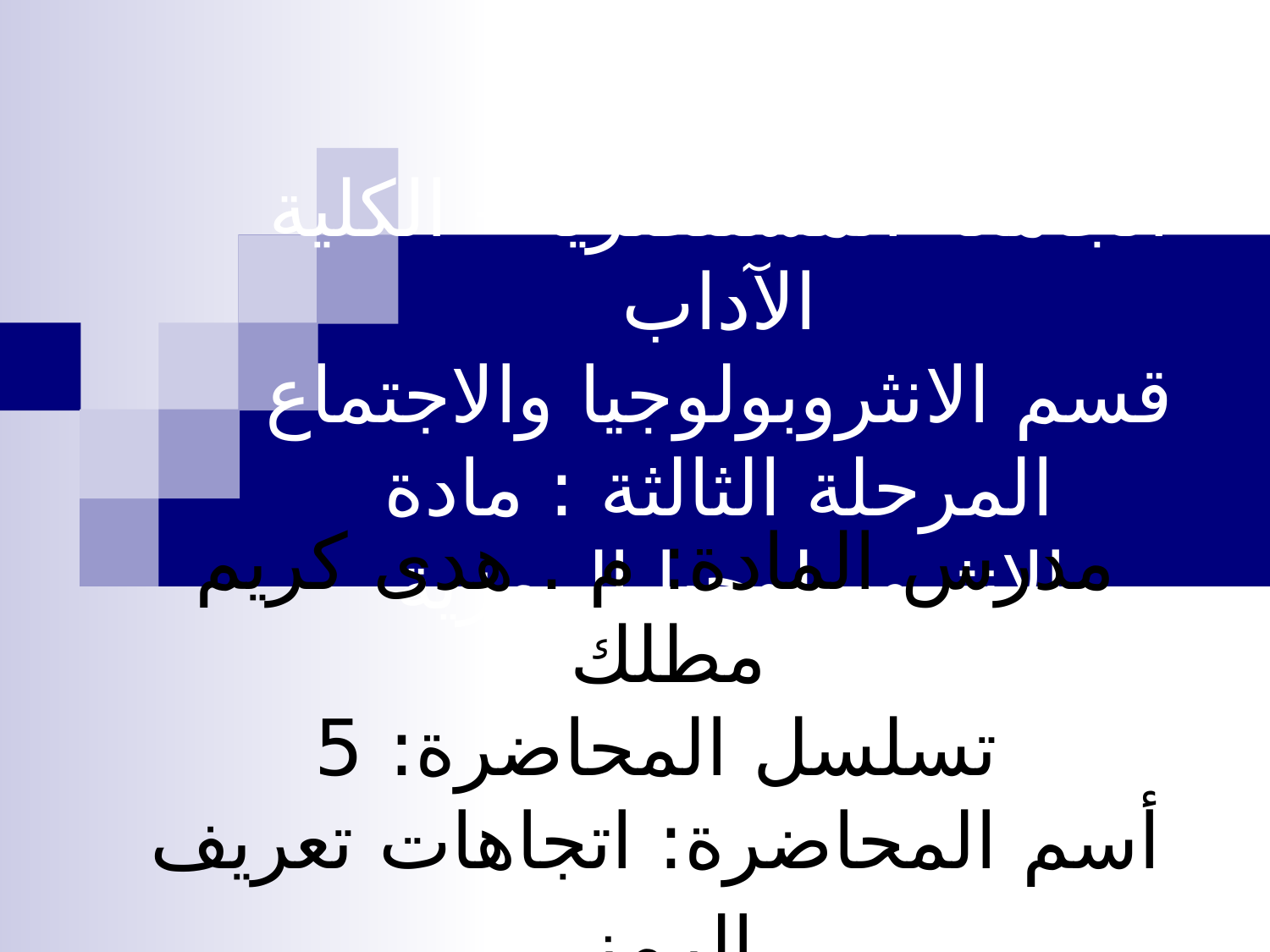

# الجامعة المستنصرية - الكلية الآداب قسم الانثروبولوجيا والاجتماع المرحلة الثالثة : مادة الانثروبولوجيا الرمزية

مدرس المادة: م . هدى كريم مطلك
تسلسل المحاضرة: 5
أسم المحاضرة: اتجاهات تعريف الرمز